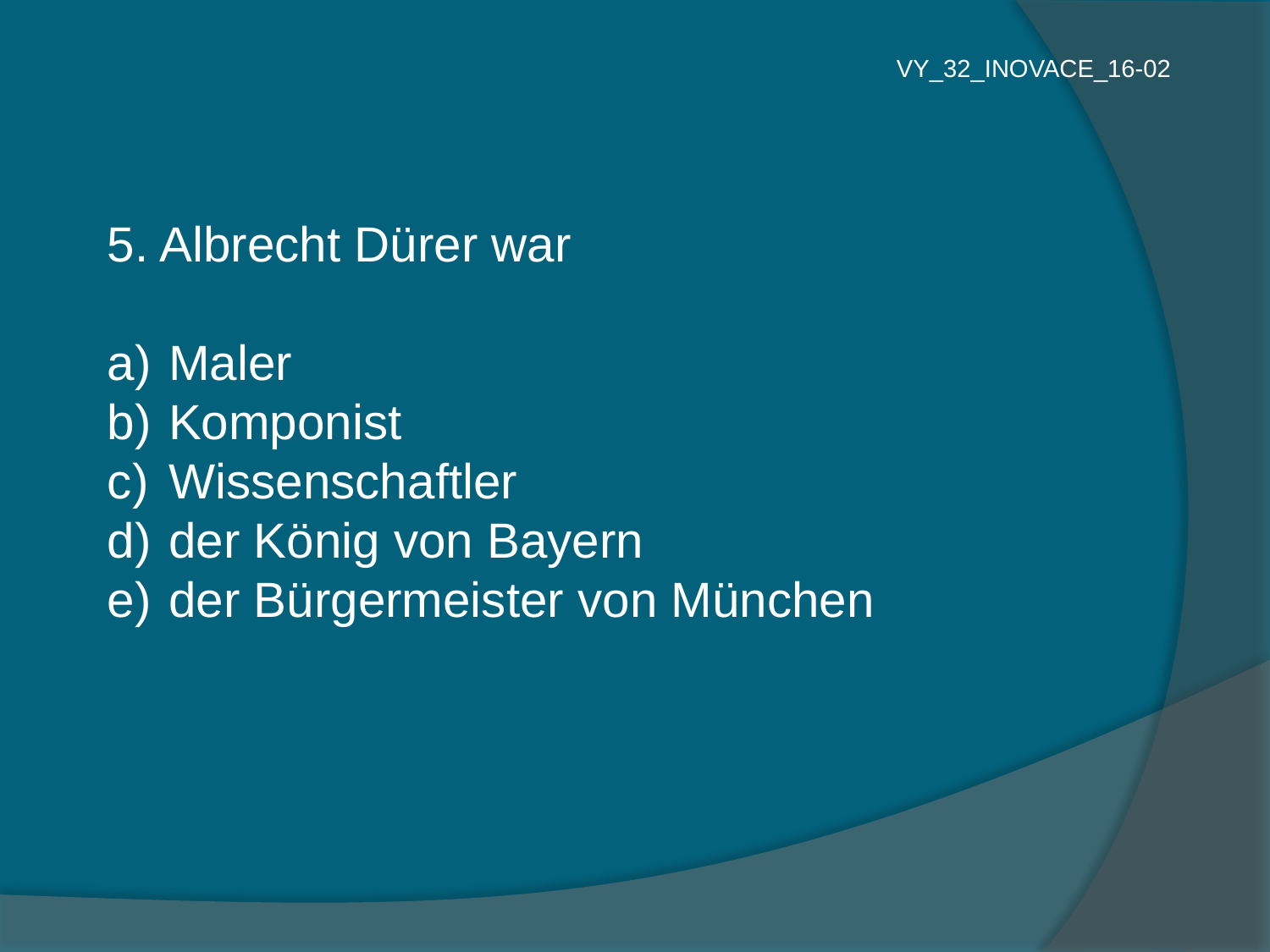

VY_32_INOVACE_16-02
5. Albrecht Dürer war

 Maler
 Komponist
 Wissenschaftler
 der König von Bayern
 der Bürgermeister von München